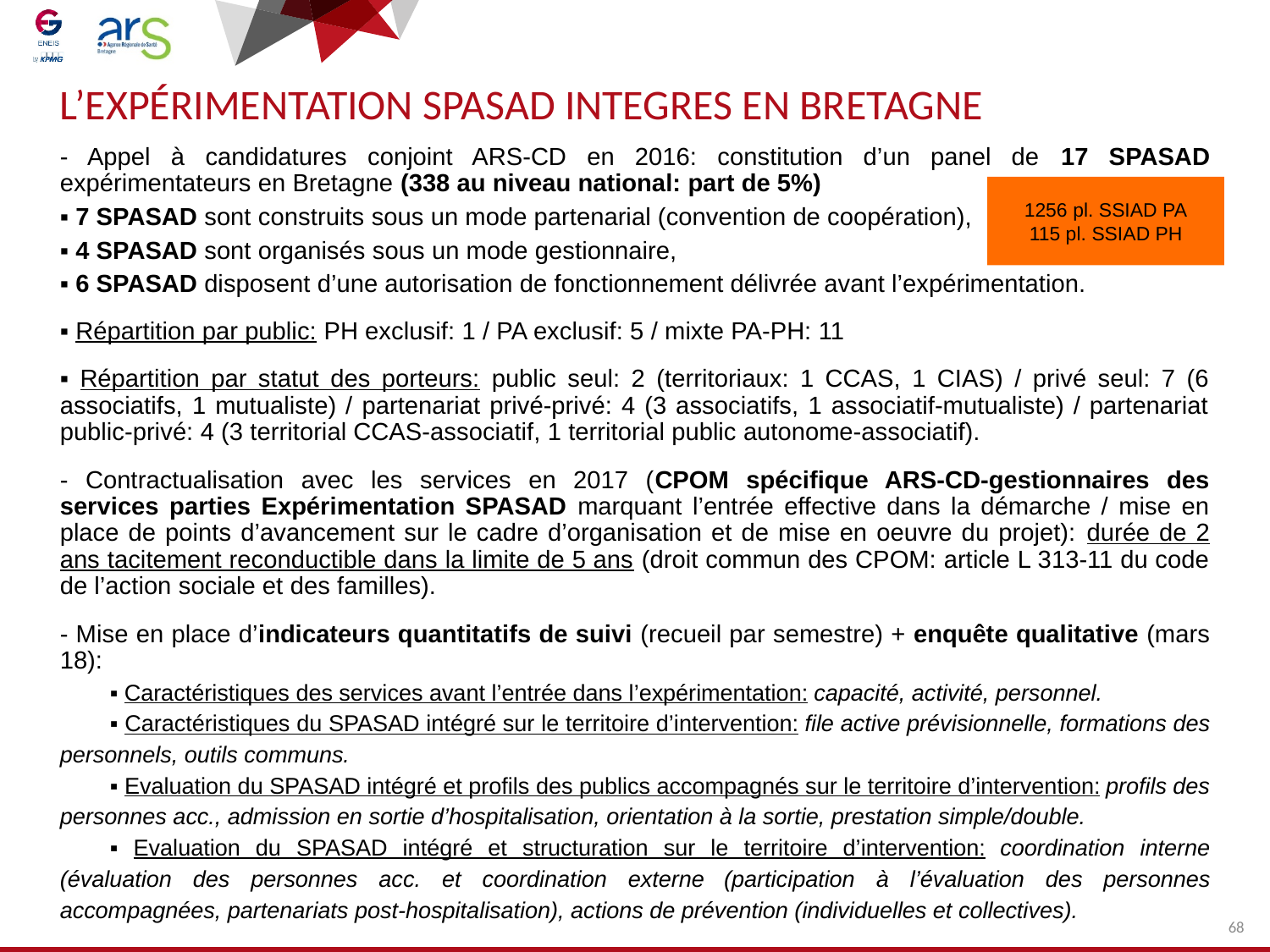

# L’Expérimentation spasad INTEGRES EN BRETAGNE
- Appel à candidatures conjoint ARS-CD en 2016: constitution d’un panel de 17 SPASAD expérimentateurs en Bretagne (338 au niveau national: part de 5%)
▪ 7 SPASAD sont construits sous un mode partenarial (convention de coopération),
▪ 4 SPASAD sont organisés sous un mode gestionnaire,
▪ 6 SPASAD disposent d’une autorisation de fonctionnement délivrée avant l’expérimentation.
▪ Répartition par public: PH exclusif: 1 / PA exclusif: 5 / mixte PA-PH: 11
▪ Répartition par statut des porteurs: public seul: 2 (territoriaux: 1 CCAS, 1 CIAS) / privé seul: 7 (6 associatifs, 1 mutualiste) / partenariat privé-privé: 4 (3 associatifs, 1 associatif-mutualiste) / partenariat public-privé: 4 (3 territorial CCAS-associatif, 1 territorial public autonome-associatif).
- Contractualisation avec les services en 2017 (CPOM spécifique ARS-CD-gestionnaires des services parties Expérimentation SPASAD marquant l’entrée effective dans la démarche / mise en place de points d’avancement sur le cadre d’organisation et de mise en oeuvre du projet): durée de 2 ans tacitement reconductible dans la limite de 5 ans (droit commun des CPOM: article L 313-11 du code de l’action sociale et des familles).
- Mise en place d’indicateurs quantitatifs de suivi (recueil par semestre) + enquête qualitative (mars 18):
▪ Caractéristiques des services avant l’entrée dans l’expérimentation: capacité, activité, personnel.
▪ Caractéristiques du SPASAD intégré sur le territoire d’intervention: file active prévisionnelle, formations des personnels, outils communs.
▪ Evaluation du SPASAD intégré et profils des publics accompagnés sur le territoire d’intervention: profils des personnes acc., admission en sortie d’hospitalisation, orientation à la sortie, prestation simple/double.
▪ Evaluation du SPASAD intégré et structuration sur le territoire d’intervention: coordination interne (évaluation des personnes acc. et coordination externe (participation à l’évaluation des personnes accompagnées, partenariats post-hospitalisation), actions de prévention (individuelles et collectives).

1256 pl. SSIAD PA
115 pl. SSIAD PH
68